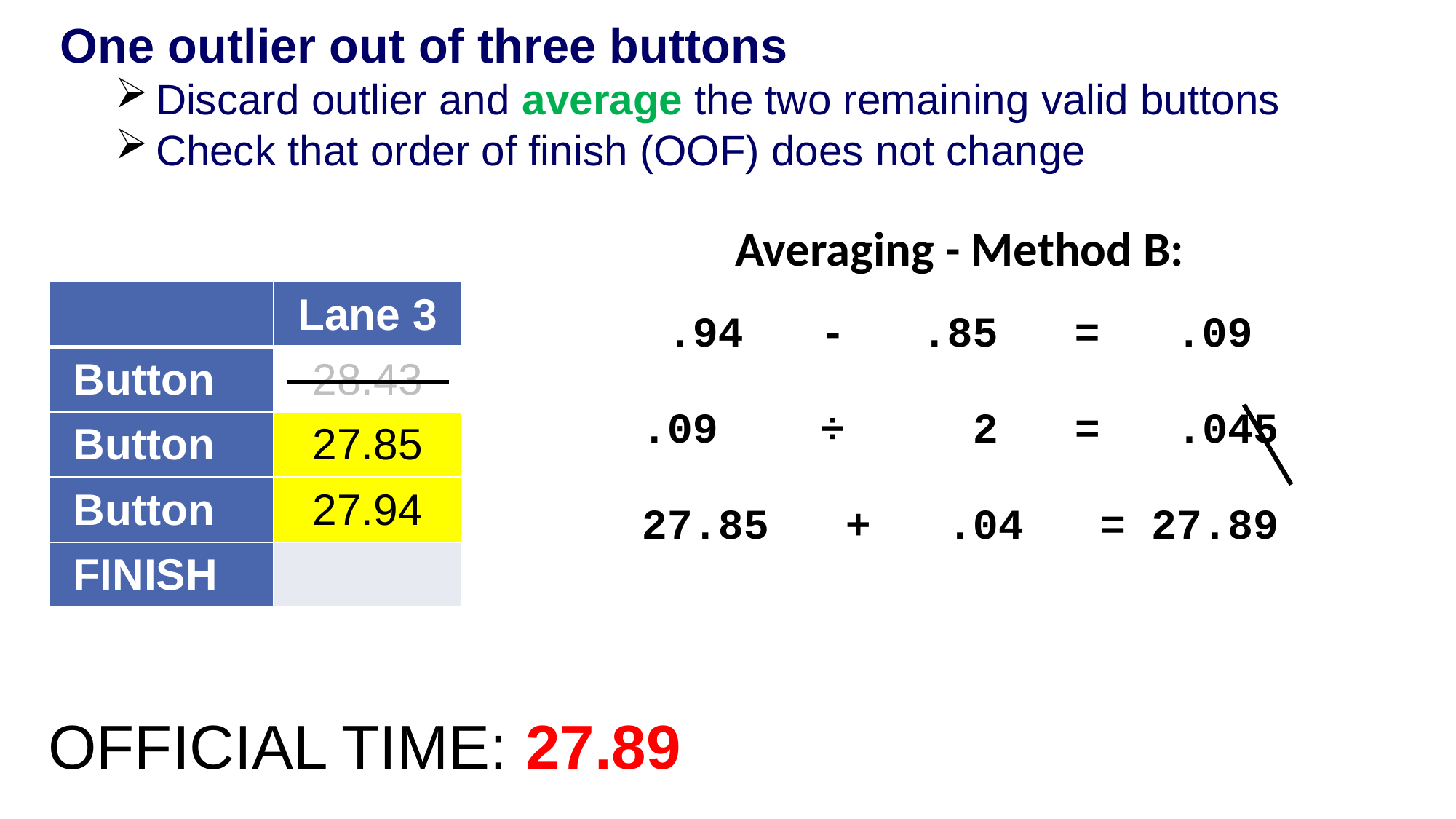

One outlier out of three buttons
Discard outlier and average the two remaining valid buttons
Check that order of finish (OOF) does not change
Averaging - Method B:
| .94 - .85 = .09   .09 ÷ 2 = .045   27.85 + .04 = 27.89 |
| --- |
|  | Lane 3 |
| --- | --- |
| Button | 28.43 |
| Button | 27.85 |
| Button | 27.94 |
| FINISH |  |
OFFICIAL TIME: 27.89